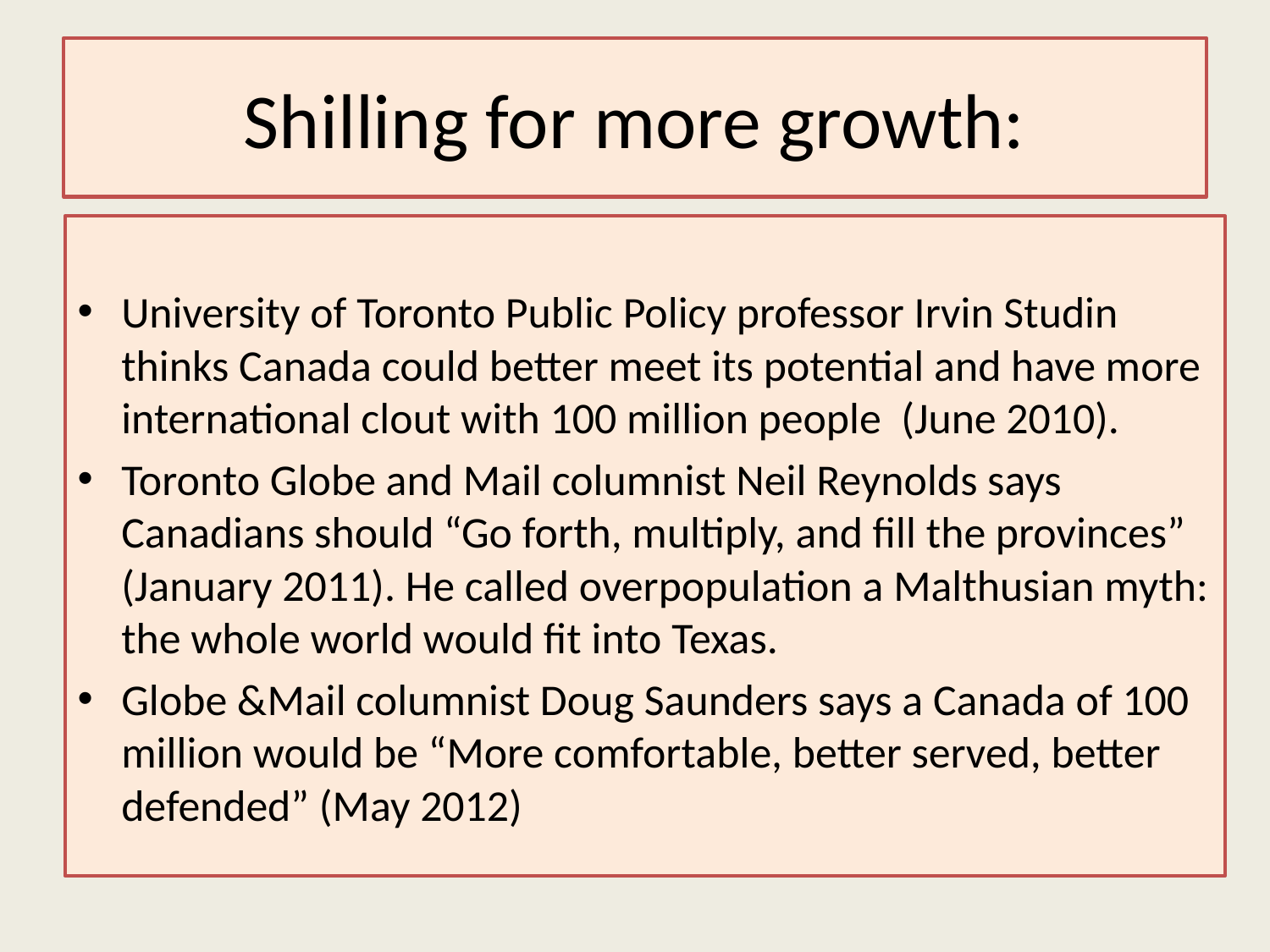

# Shilling for more growth:

University of Toronto Public Policy professor Irvin Studin thinks Canada could better meet its potential and have more international clout with 100 million people  (June 2010).
Toronto Globe and Mail columnist Neil Reynolds says Canadians should “Go forth, multiply, and fill the provinces” (January 2011). He called overpopulation a Malthusian myth: the whole world would fit into Texas.
Globe &Mail columnist Doug Saunders says a Canada of 100 million would be “More comfortable, better served, better defended” (May 2012)